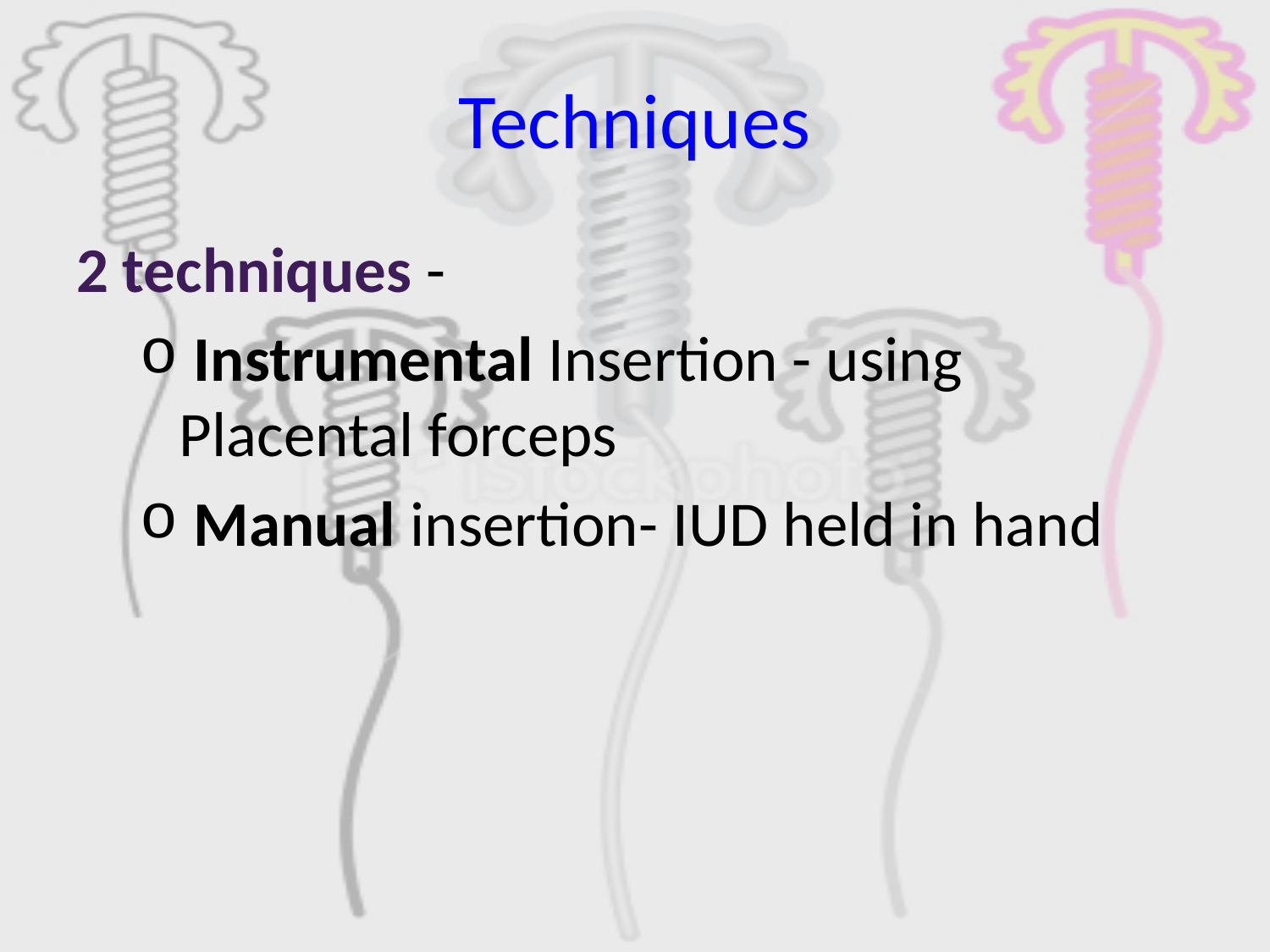

# Techniques
2 techniques -
 Instrumental Insertion - using Placental forceps
 Manual insertion- IUD held in hand